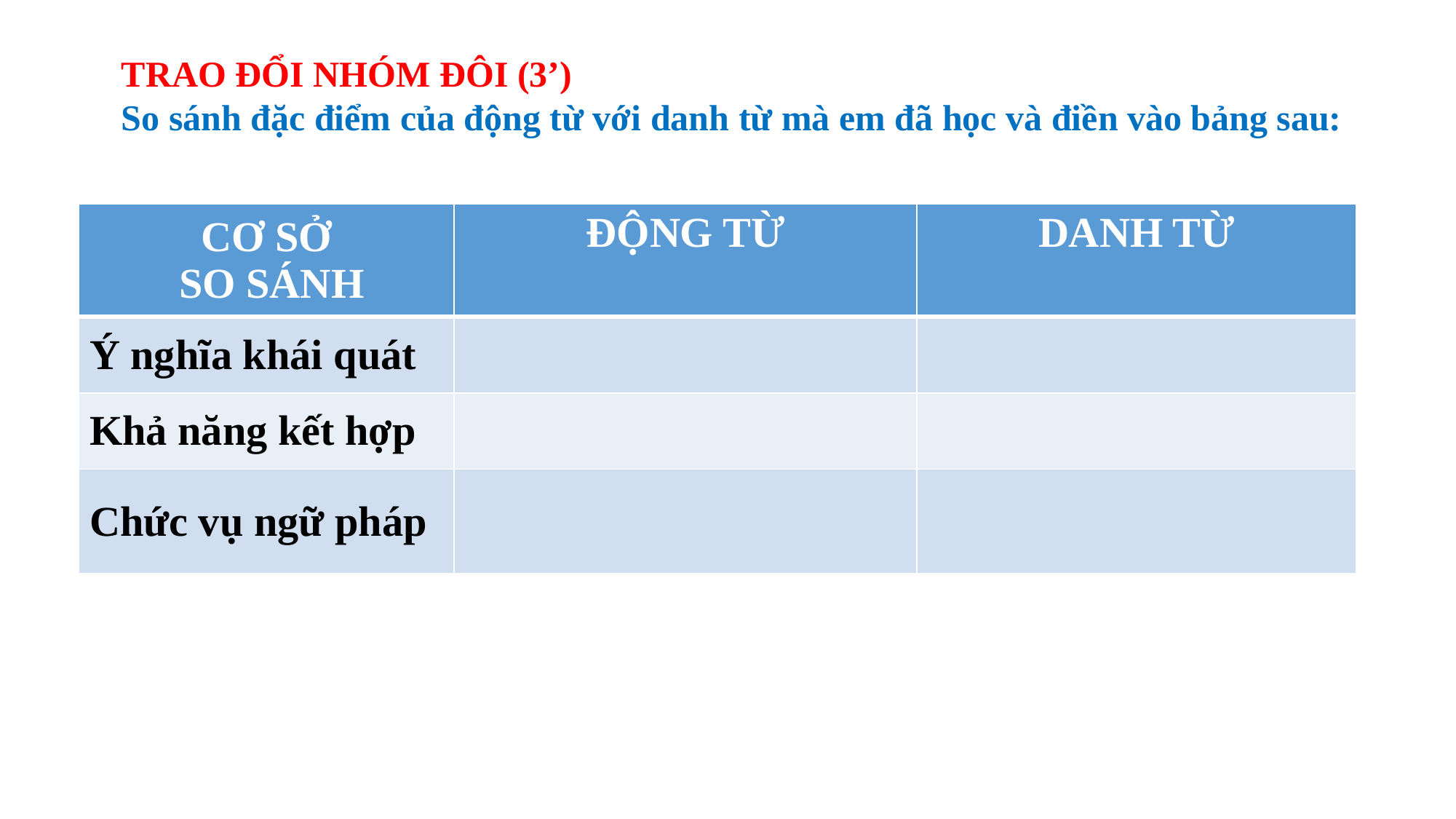

TRAO ĐỔI NHÓM ĐÔI (3’)
So sánh đặc điểm của động từ với danh từ mà em đã học và điền vào bảng sau:
| CƠ SỞ SO SÁNH | ĐỘNG TỪ | DANH TỪ |
| --- | --- | --- |
| Ý nghĩa khái quát |  |  |
| Khả năng kết hợp |  |  |
| Chức vụ ngữ pháp |  |  |